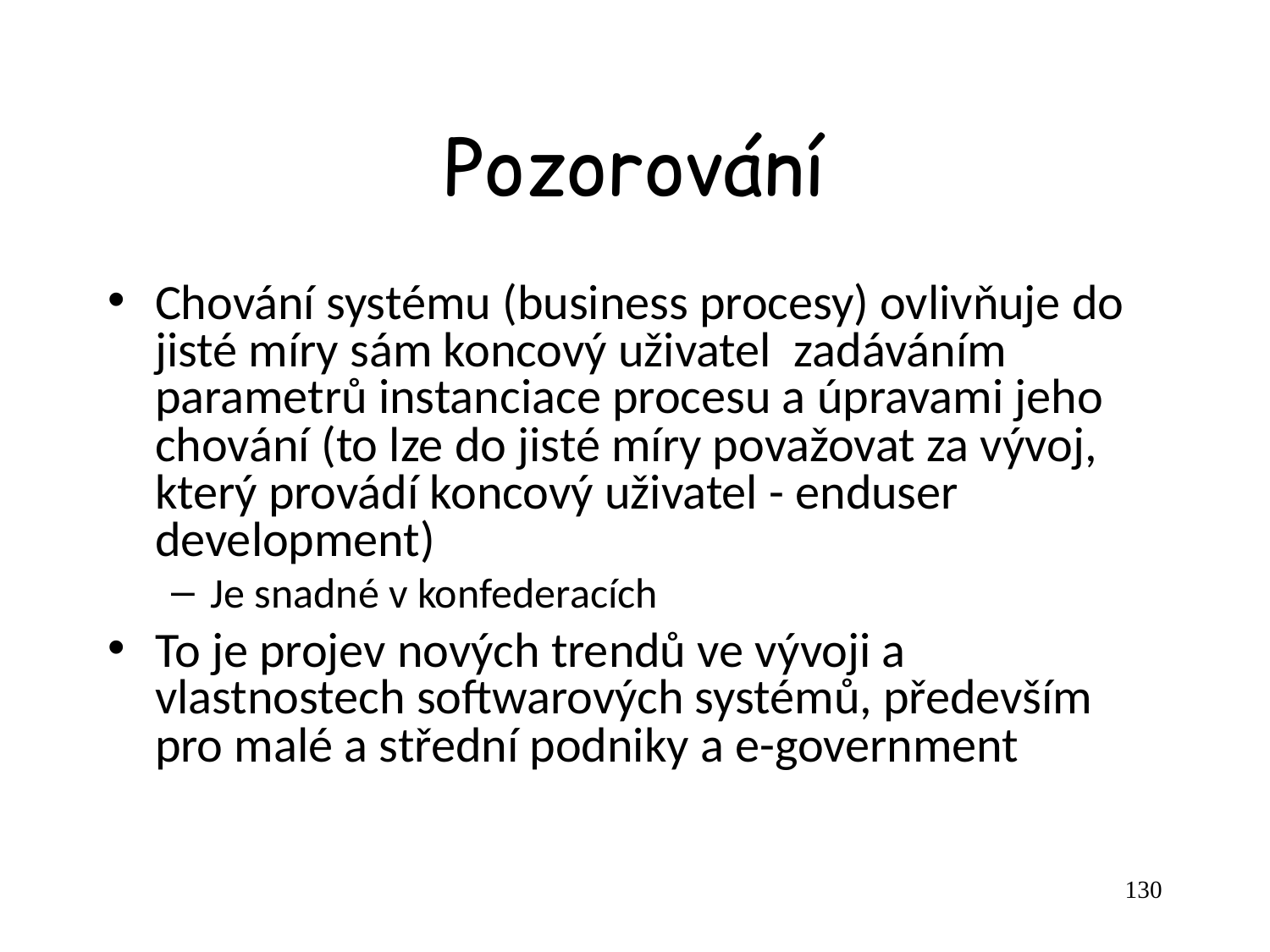

Pozorování
Chování systému (business procesy) ovlivňuje do jisté míry sám koncový uživatel  zadáváním parametrů instanciace procesu a úpravami jeho chování (to lze do jisté míry považovat za vývoj, který provádí koncový uživatel - enduser development)
Je snadné v konfederacích
To je projev nových trendů ve vývoji a vlastnostech softwarových systémů, především pro malé a střední podniky a e-government
130